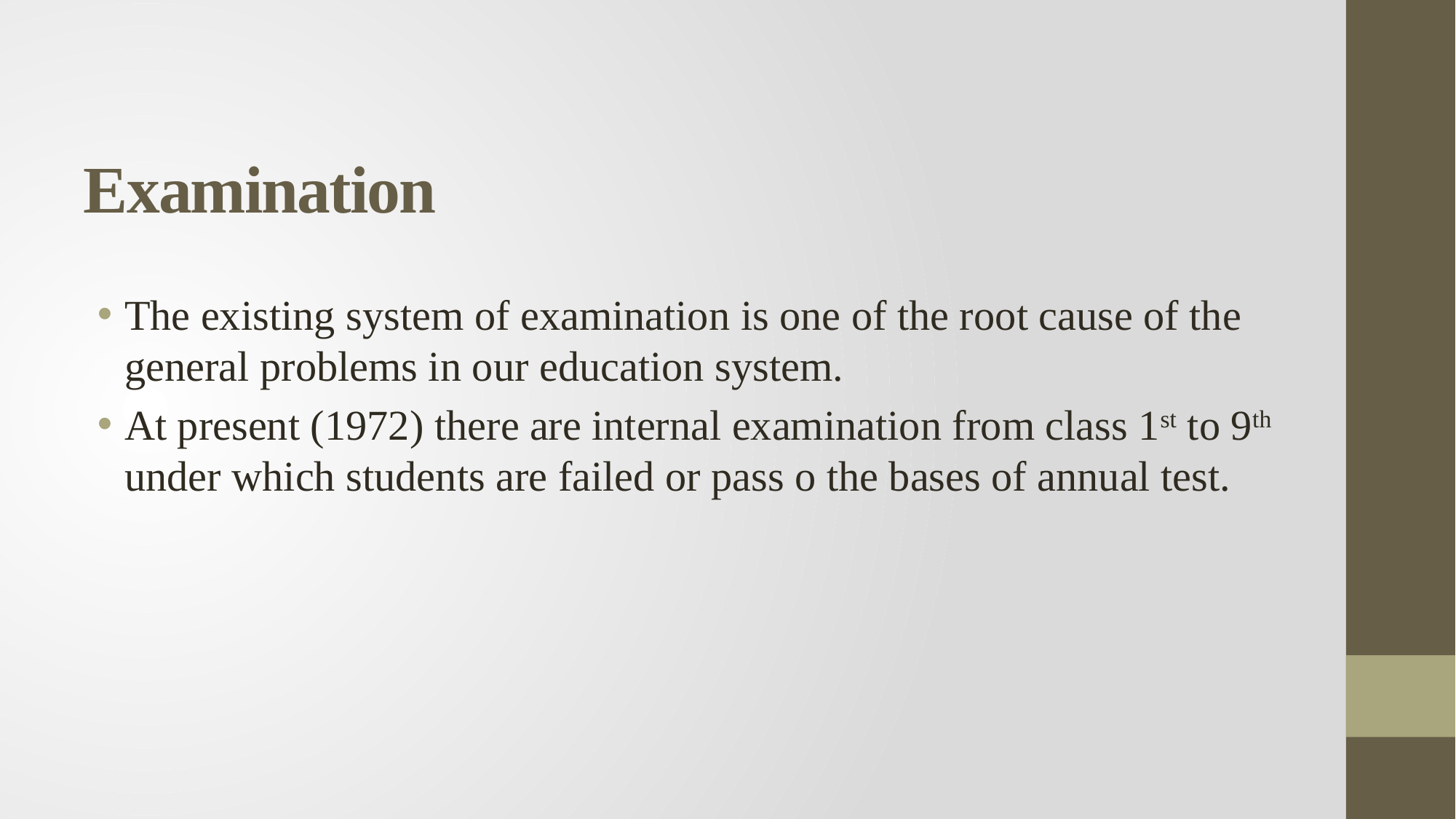

# Examination
The existing system of examination is one of the root cause of the general problems in our education system.
At present (1972) there are internal examination from class 1st to 9th under which students are failed or pass o the bases of annual test.